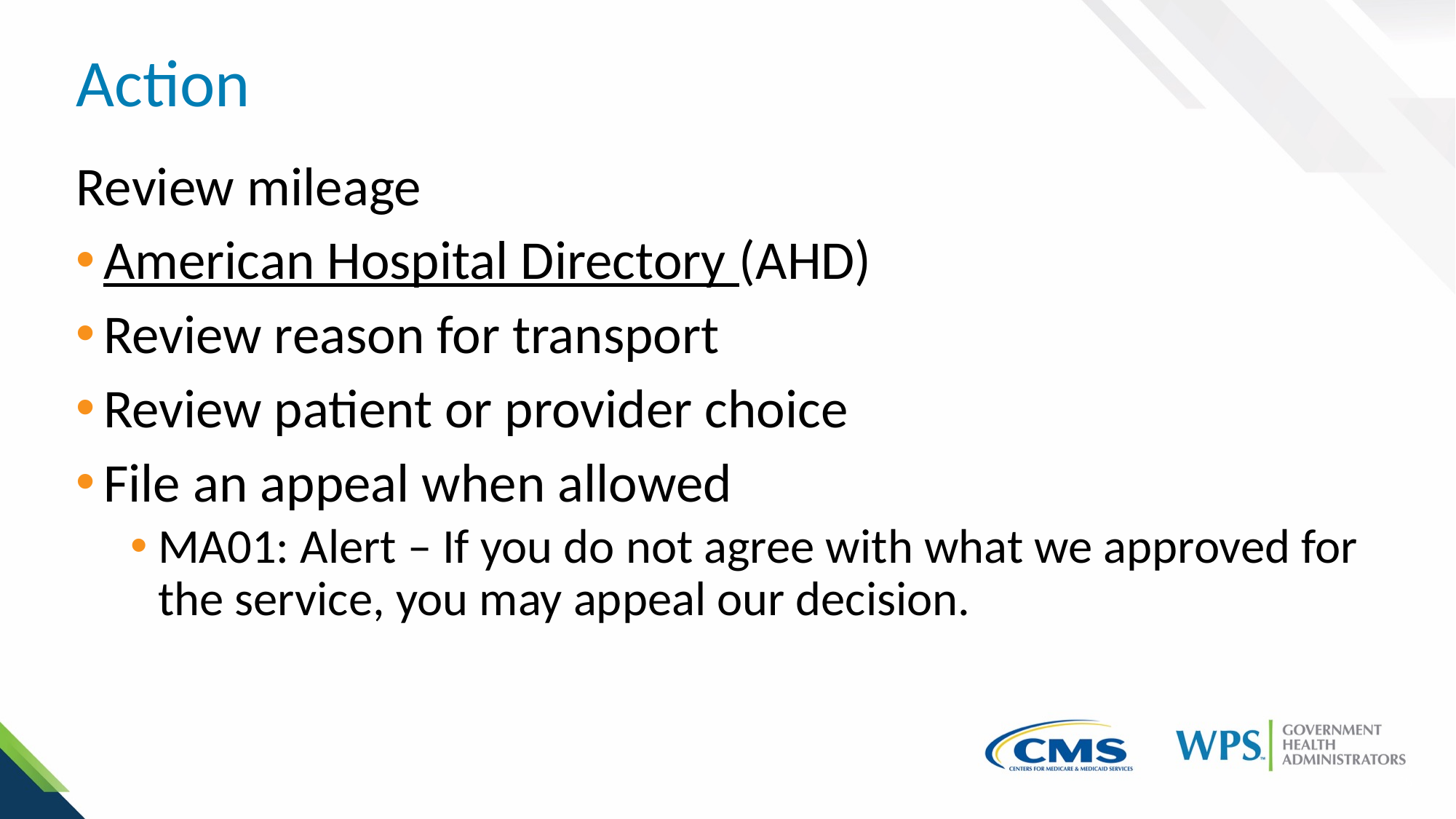

# Action
Review mileage
American Hospital Directory (AHD)
Review reason for transport
Review patient or provider choice
File an appeal when allowed
MA01: Alert – If you do not agree with what we approved for the service, you may appeal our decision.